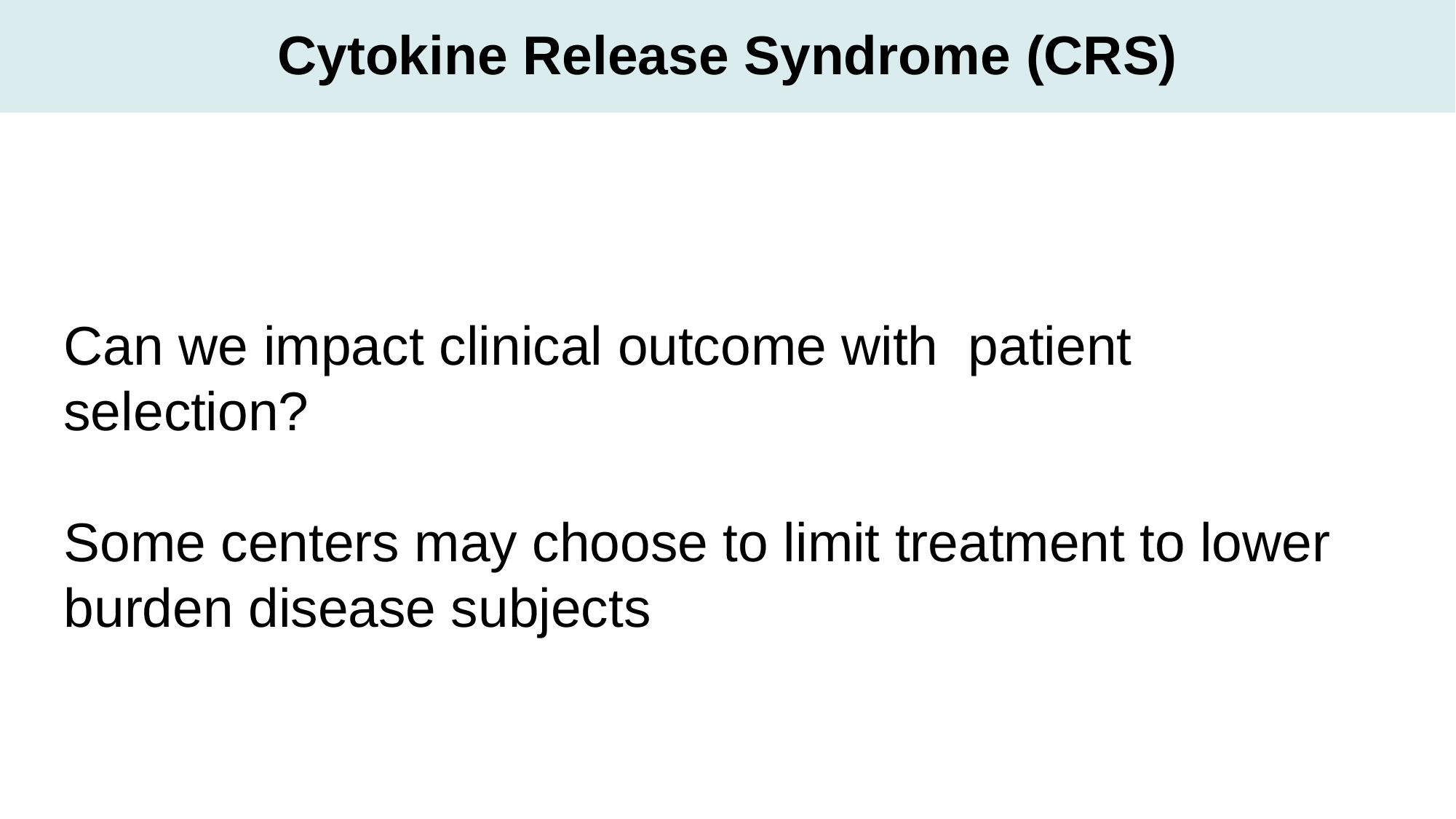

# Cytokine Release Syndrome (CRS)
Can we impact clinical outcome with  patient selection?

Some centers may choose to limit treatment to lower burden disease subjects